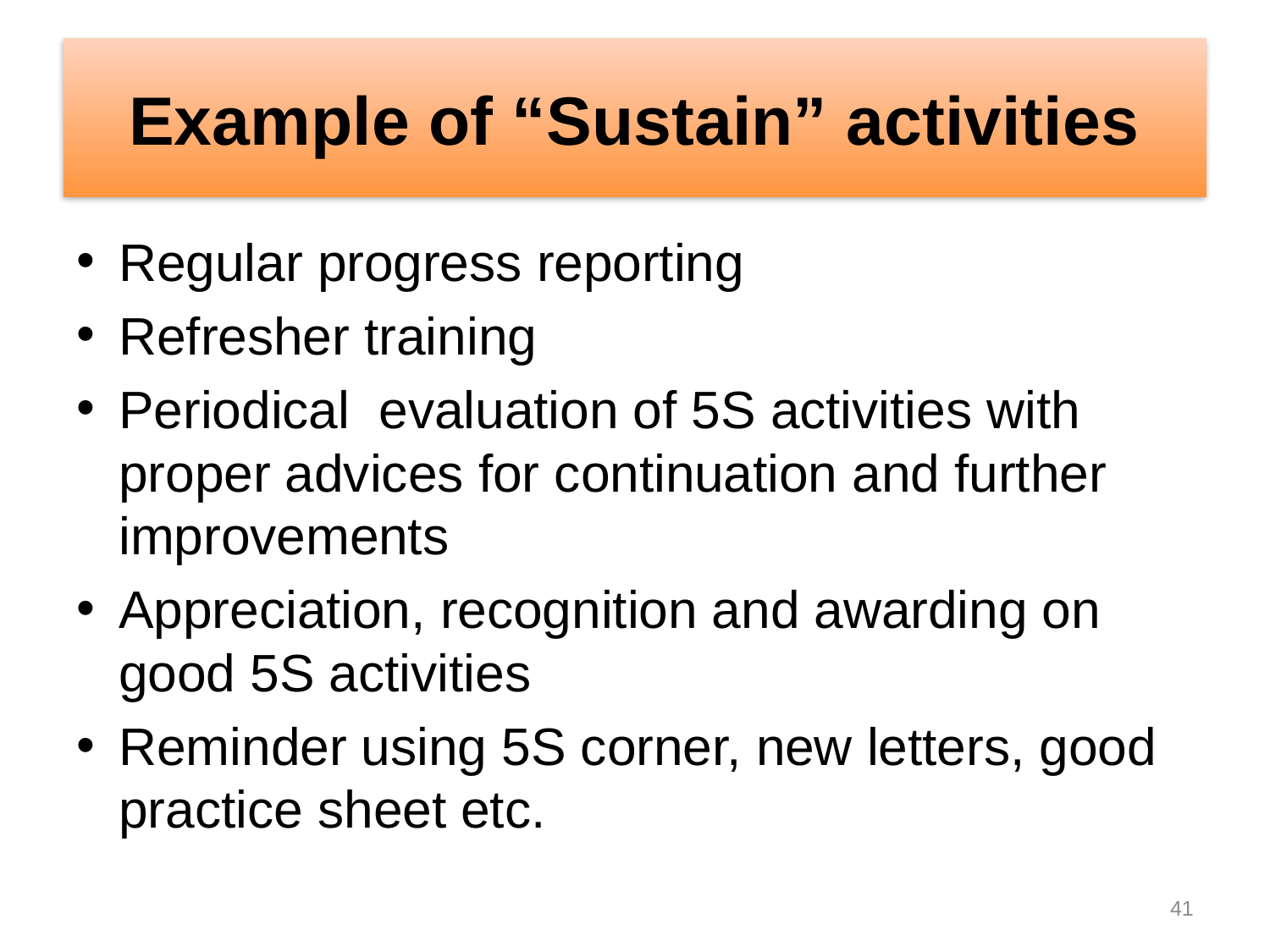

# Example of “Sustain” activities
Regular progress reporting
Refresher training
Periodical  evaluation of 5S activities with proper advices for continuation and further improvements
Appreciation, recognition and awarding on good 5S activities
Reminder using 5S corner, new letters, good practice sheet etc.

41